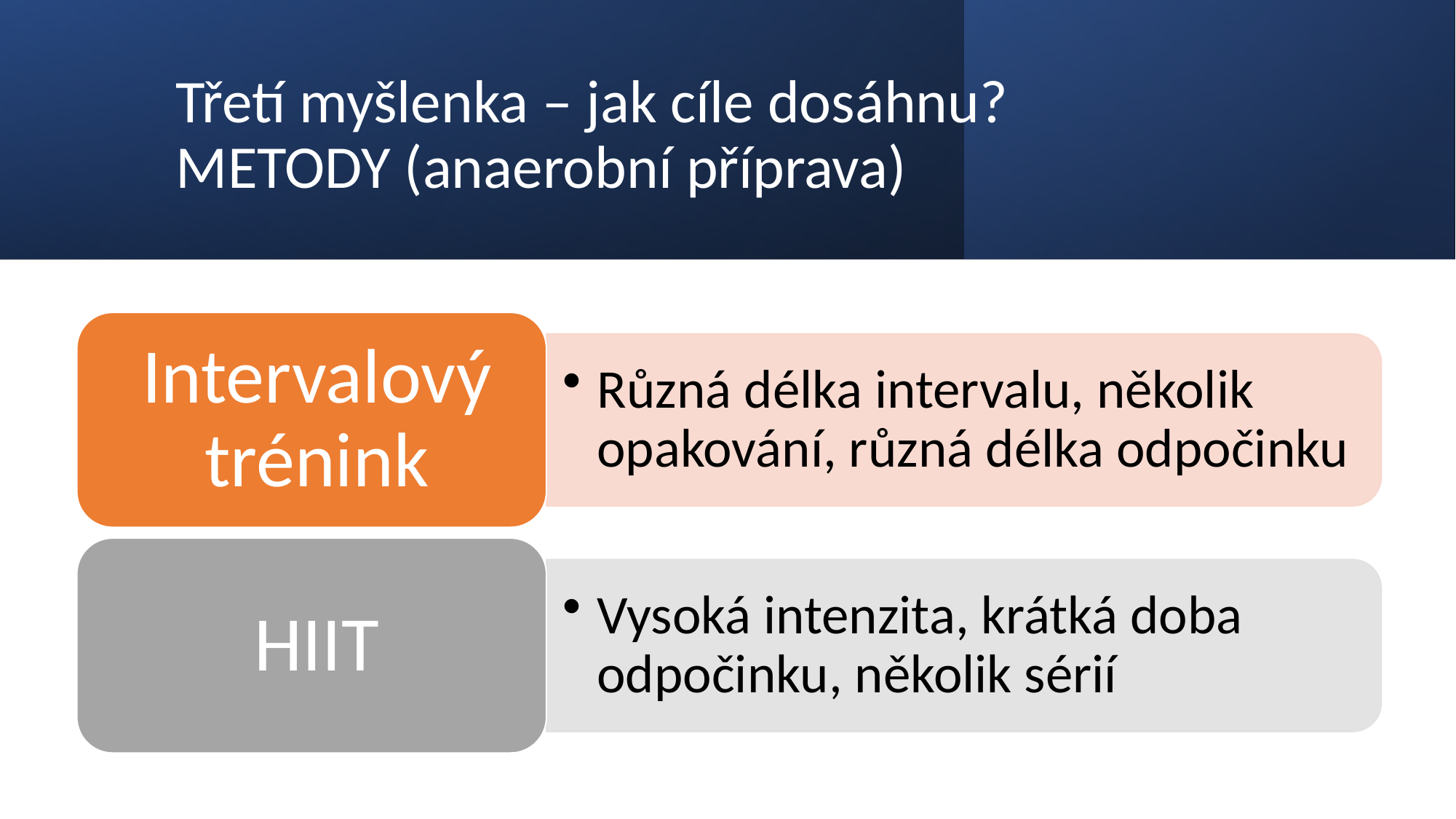

# Třetí myšlenka – jak cíle dosáhnu? METODY (anaerobní příprava)
Různá délka intervalu, několik opakování, různá délka odpočinku
Intervalový trénink
Vysoká intenzita, krátká doba odpočinku, několik sérií
HIIT